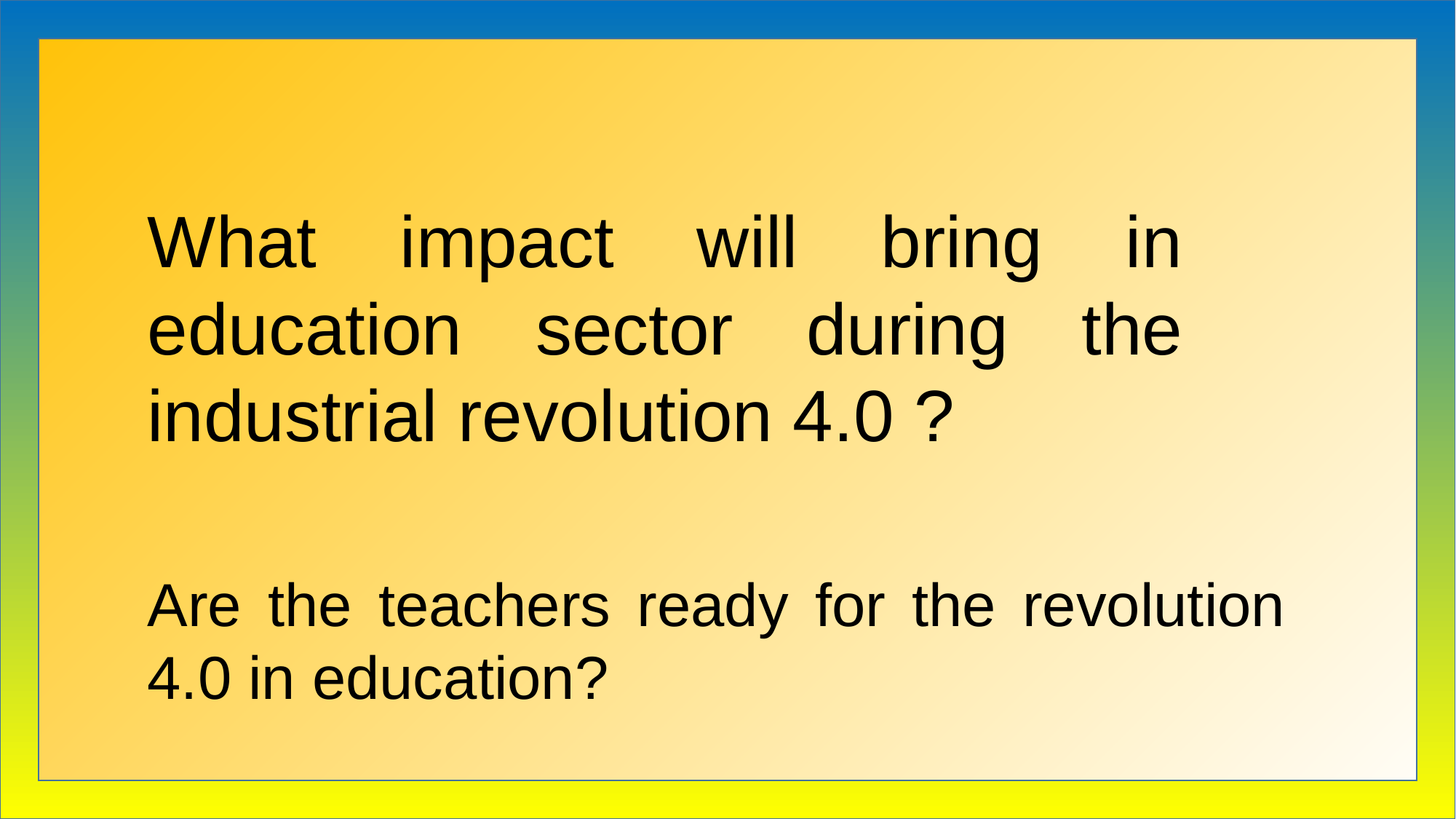

What impact will bring in education sector during the industrial revolution 4.0 ?
Are the teachers ready for the revolution 4.0 in education?